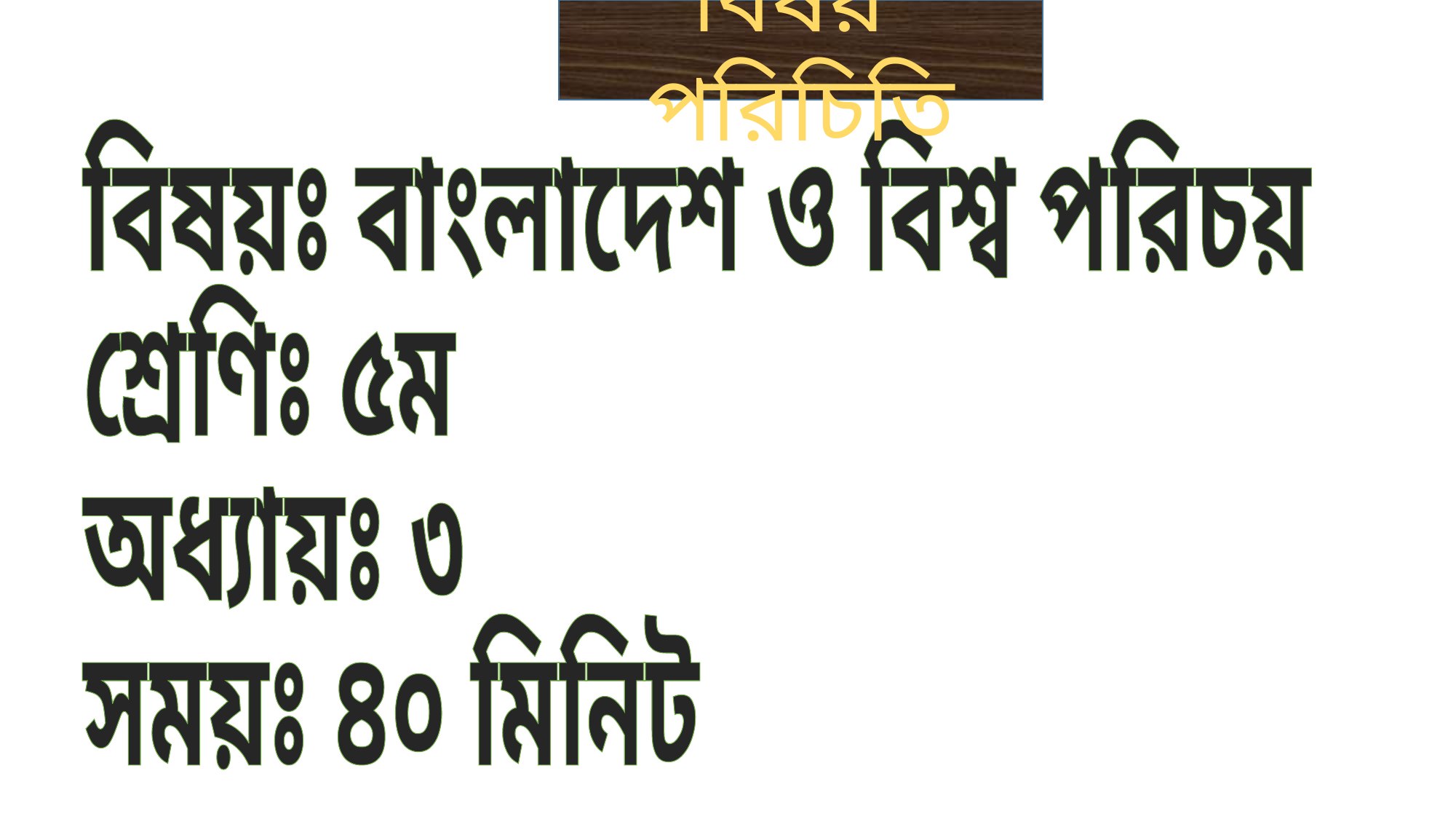

বিষয়  পরিচিতি
বিষয়ঃ বাংলাদেশ ও বিশ্ব পরিচয়
শ্রেণিঃ ৫ম
অধ্যায়ঃ ৩
সময়ঃ ৪০ মিনিট